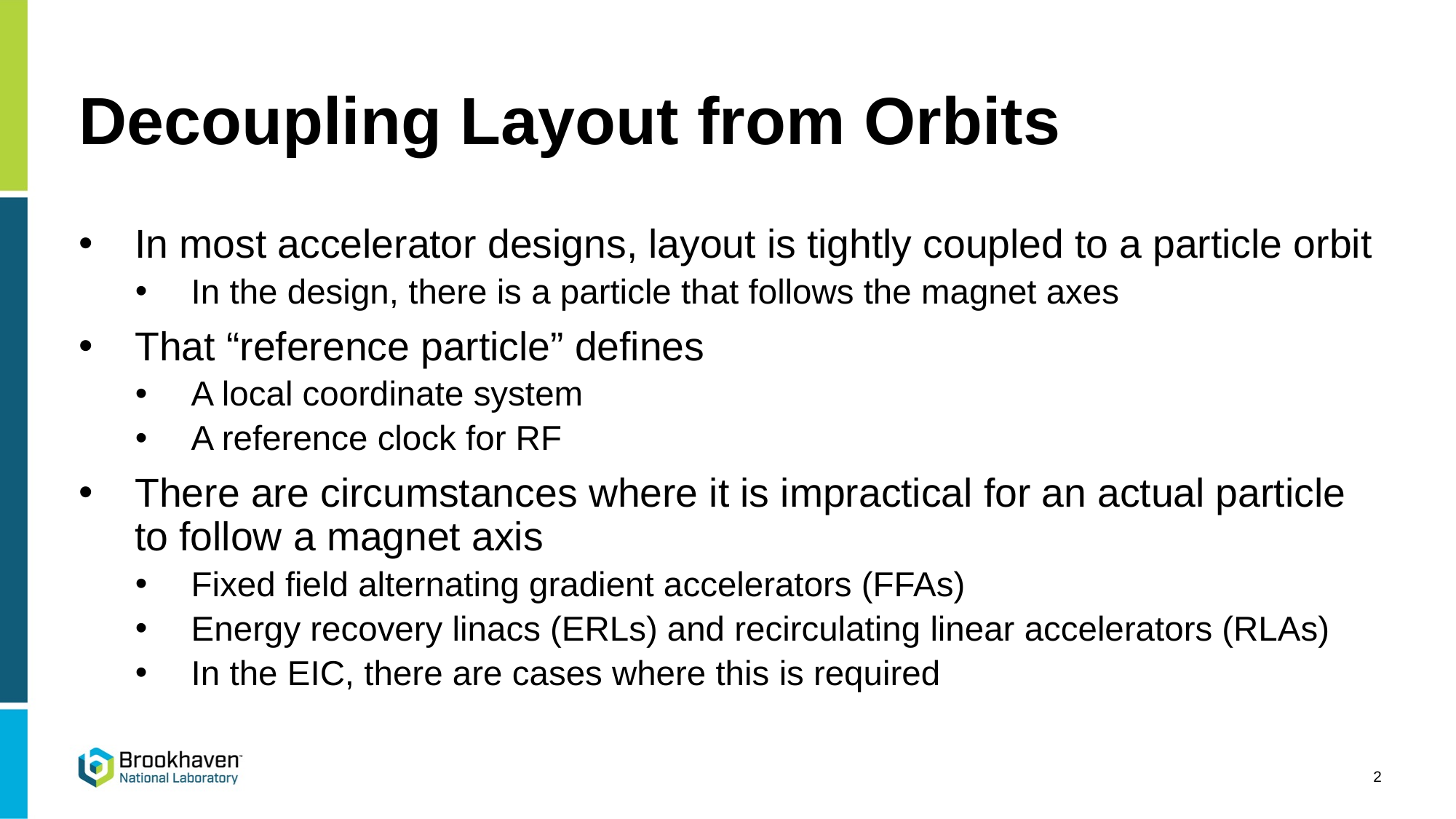

# Decoupling Layout from Orbits
In most accelerator designs, layout is tightly coupled to a particle orbit
In the design, there is a particle that follows the magnet axes
That “reference particle” defines
A local coordinate system
A reference clock for RF
There are circumstances where it is impractical for an actual particle to follow a magnet axis
Fixed field alternating gradient accelerators (FFAs)
Energy recovery linacs (ERLs) and recirculating linear accelerators (RLAs)
In the EIC, there are cases where this is required

2